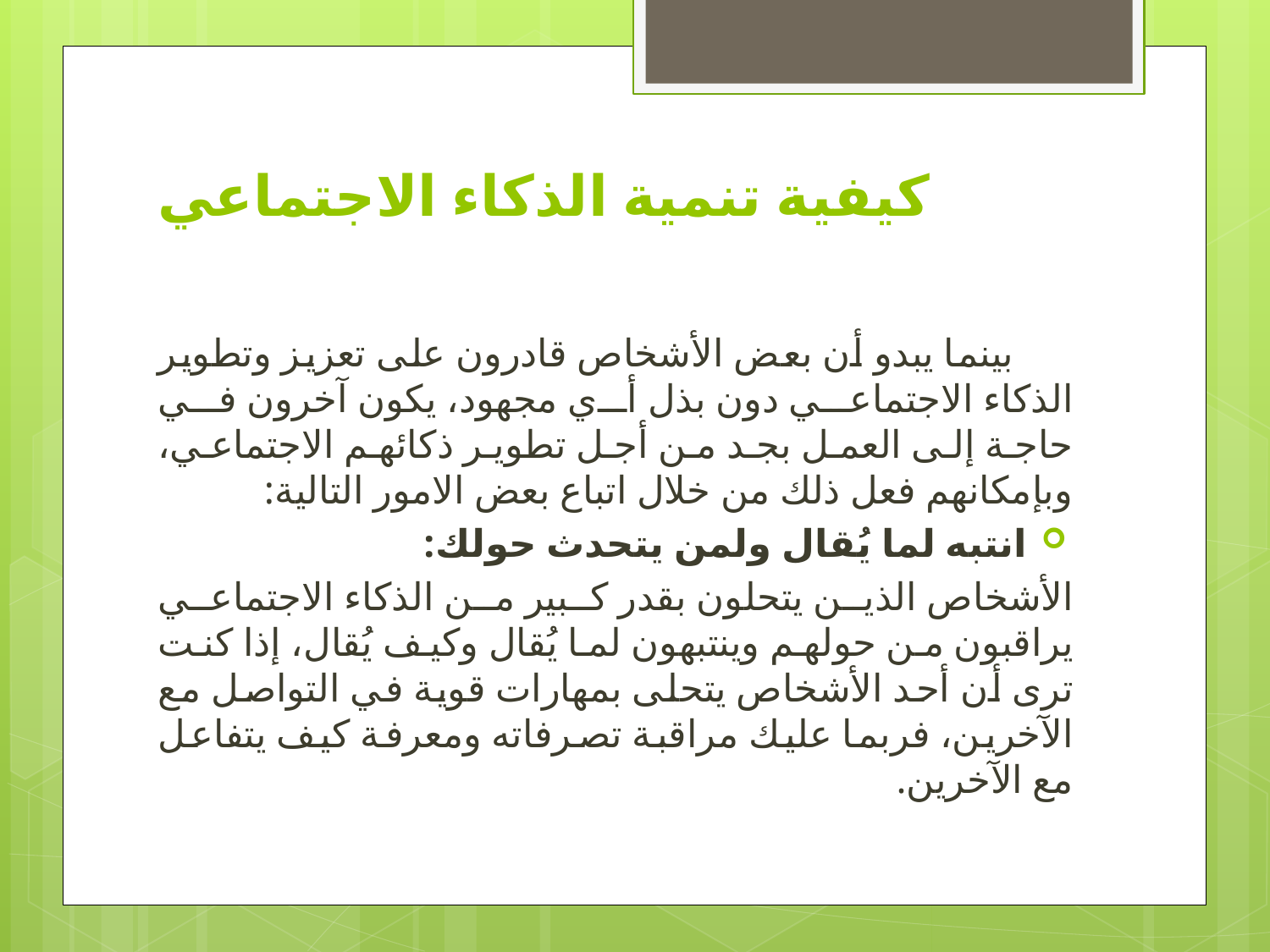

# كيفية تنمية الذكاء الاجتماعي
      بينما يبدو أن بعض الأشخاص قادرون على تعزيز وتطوير الذكاء الاجتماعي دون بذل أي مجهود، يكون آخرون في حاجة إلى العمل بجد من أجل تطوير ذكائهم الاجتماعي، وبإمكانهم فعل ذلك من خلال اتباع بعض الامور التالية:
انتبه لما يُقال ولمن يتحدث حولك:
الأشخاص الذين يتحلون بقدر كبير من الذكاء الاجتماعي يراقبون من حولهم وينتبهون لما يُقال وكيف يُقال، إذا كنت ترى أن أحد الأشخاص يتحلى بمهارات قوية في التواصل مع الآخرين، فربما عليك مراقبة تصرفاته ومعرفة كيف يتفاعل مع الآخرين.